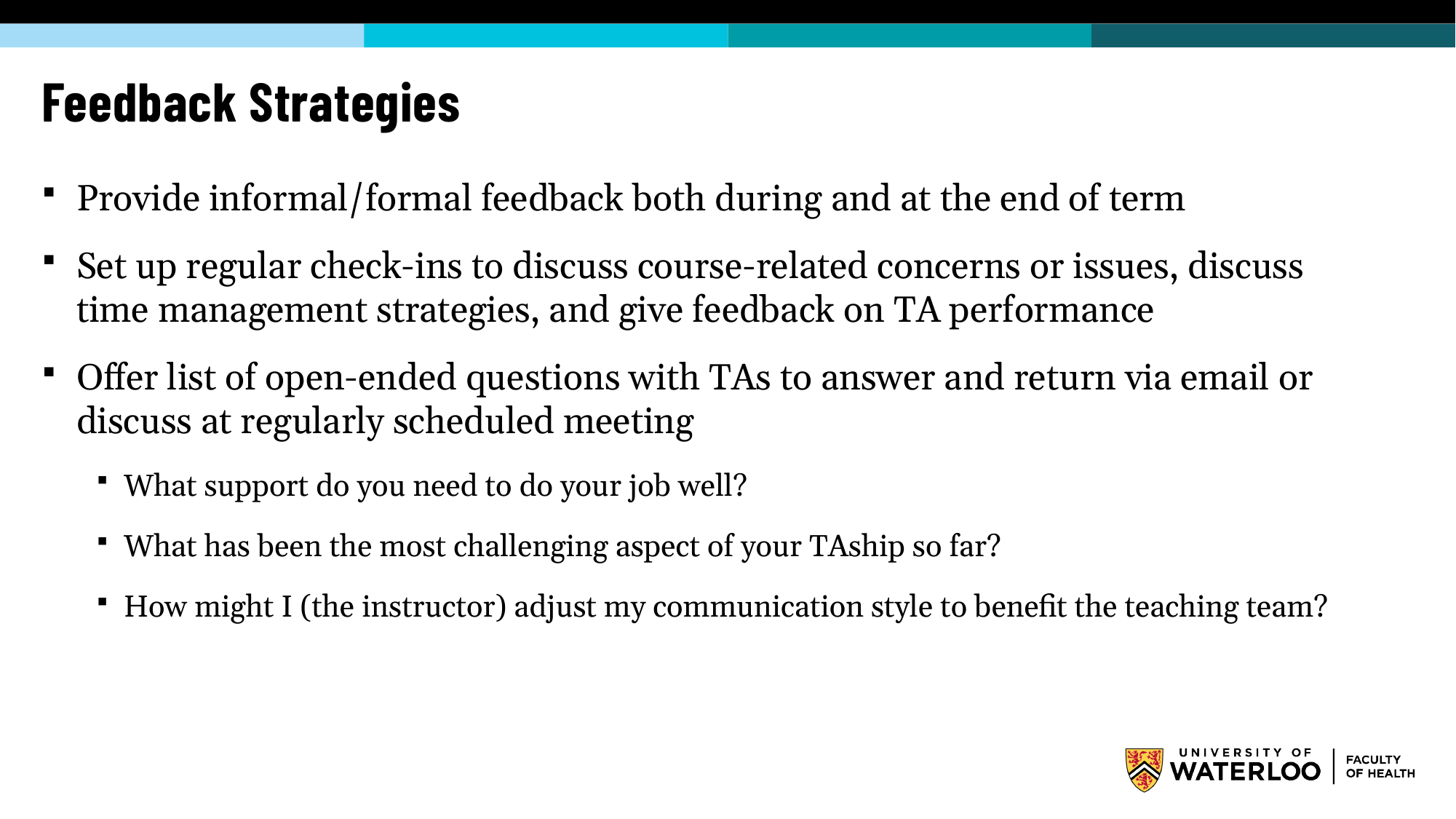

# Feedback Strategies
Provide informal/formal feedback both during and at the end of term
Set up regular check-ins to discuss course-related concerns or issues, discuss time management strategies, and give feedback on TA performance
Offer list of open-ended questions with TAs to answer and return via email or discuss at regularly scheduled meeting
What support do you need to do your job well?
What has been the most challenging aspect of your TAship so far?
How might I (the instructor) adjust my communication style to benefit the teaching team?